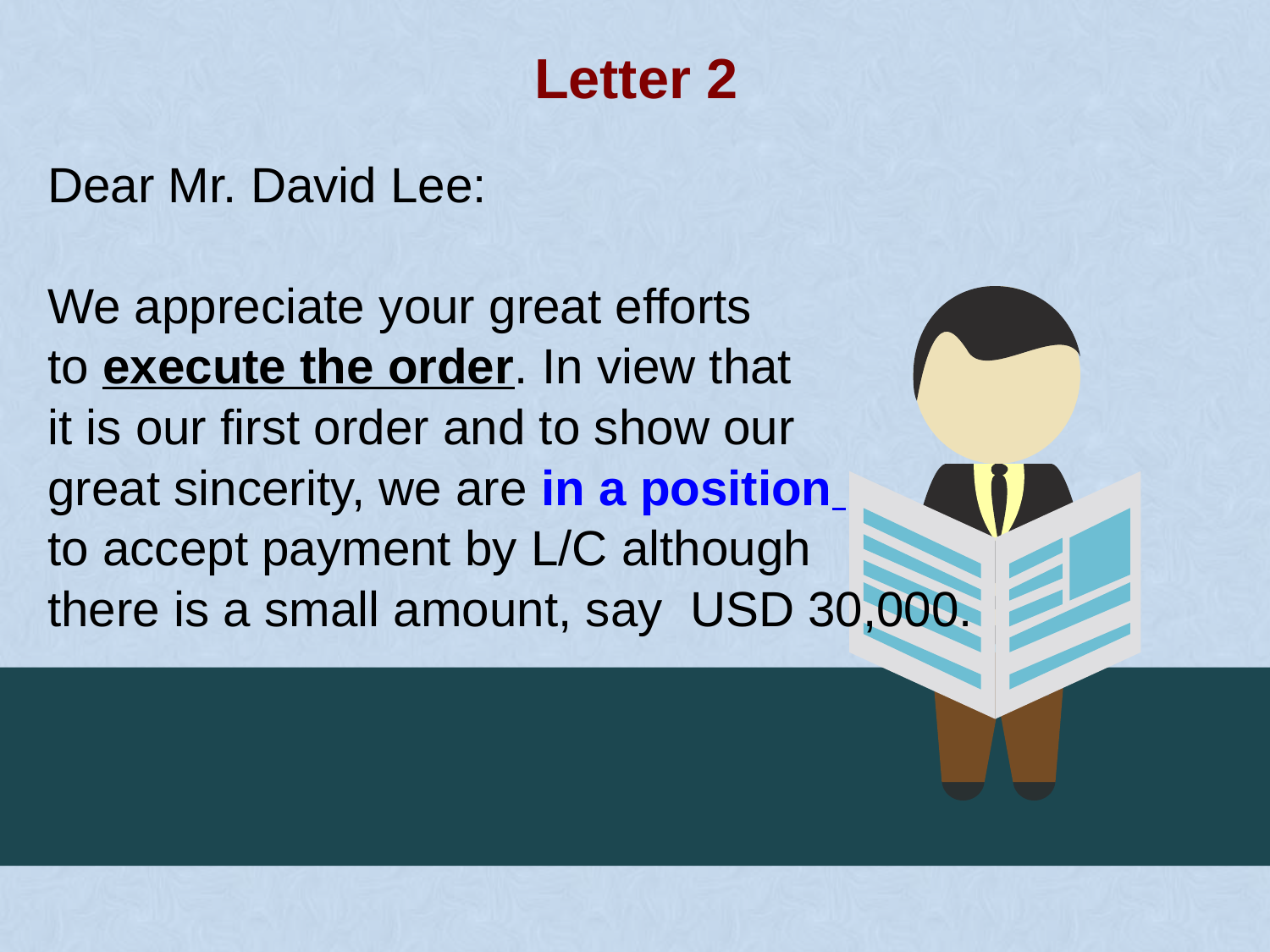

Letter 2

| Dear Mr. David Lee: We appreciate your great efforts to execute the order. In view that it is our first order and to show our great sincerity, we are in a position to accept payment by L/C although there is a small amount, say USD 30,000. |
| --- |